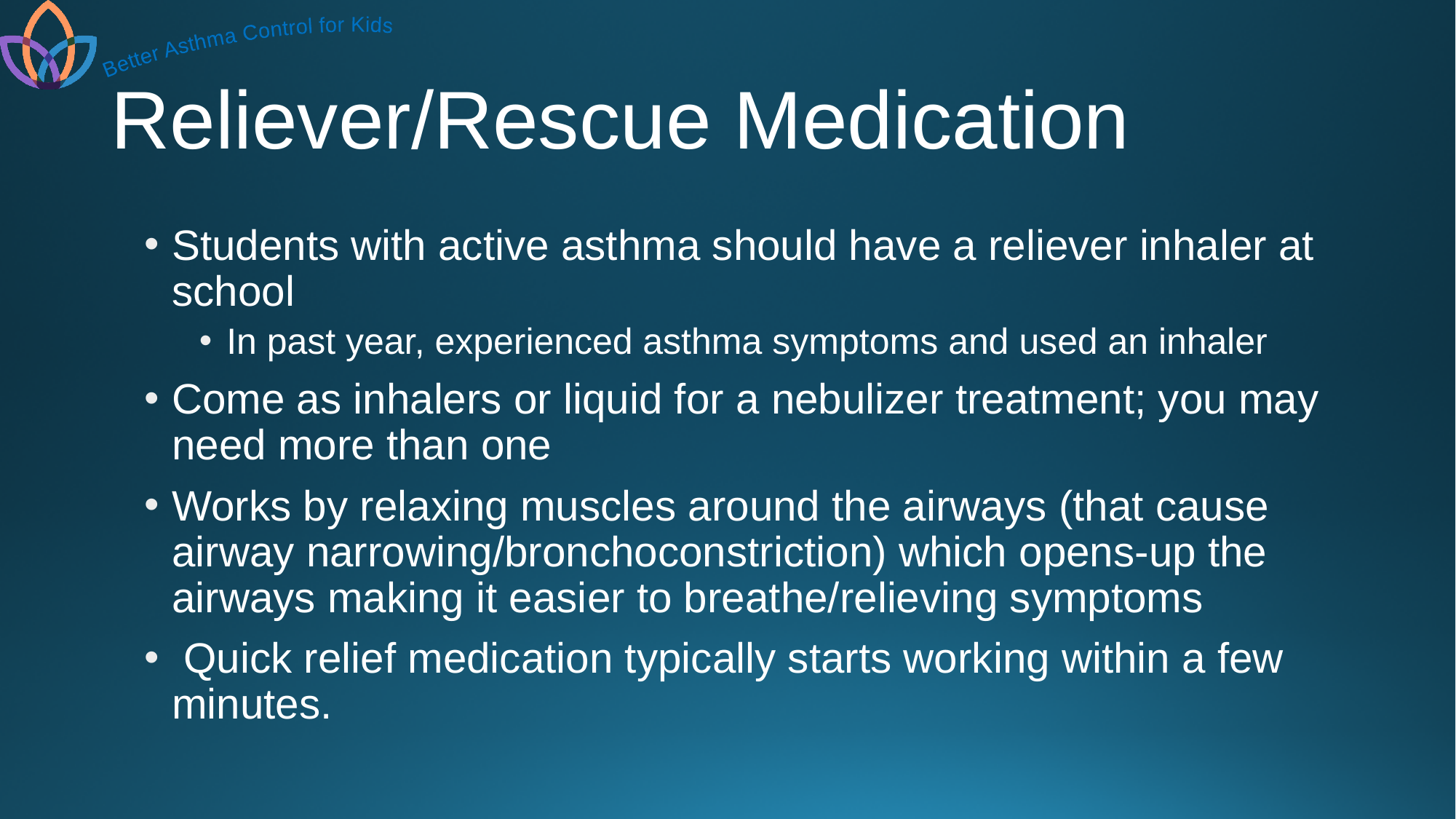

# Reliever/Rescue Medication
Students with active asthma should have a reliever inhaler at school
In past year, experienced asthma symptoms and used an inhaler
Come as inhalers or liquid for a nebulizer treatment; you may need more than one
Works by relaxing muscles around the airways (that cause airway narrowing/bronchoconstriction) which opens-up the airways making it easier to breathe/relieving symptoms
 Quick relief medication typically starts working within a few minutes.